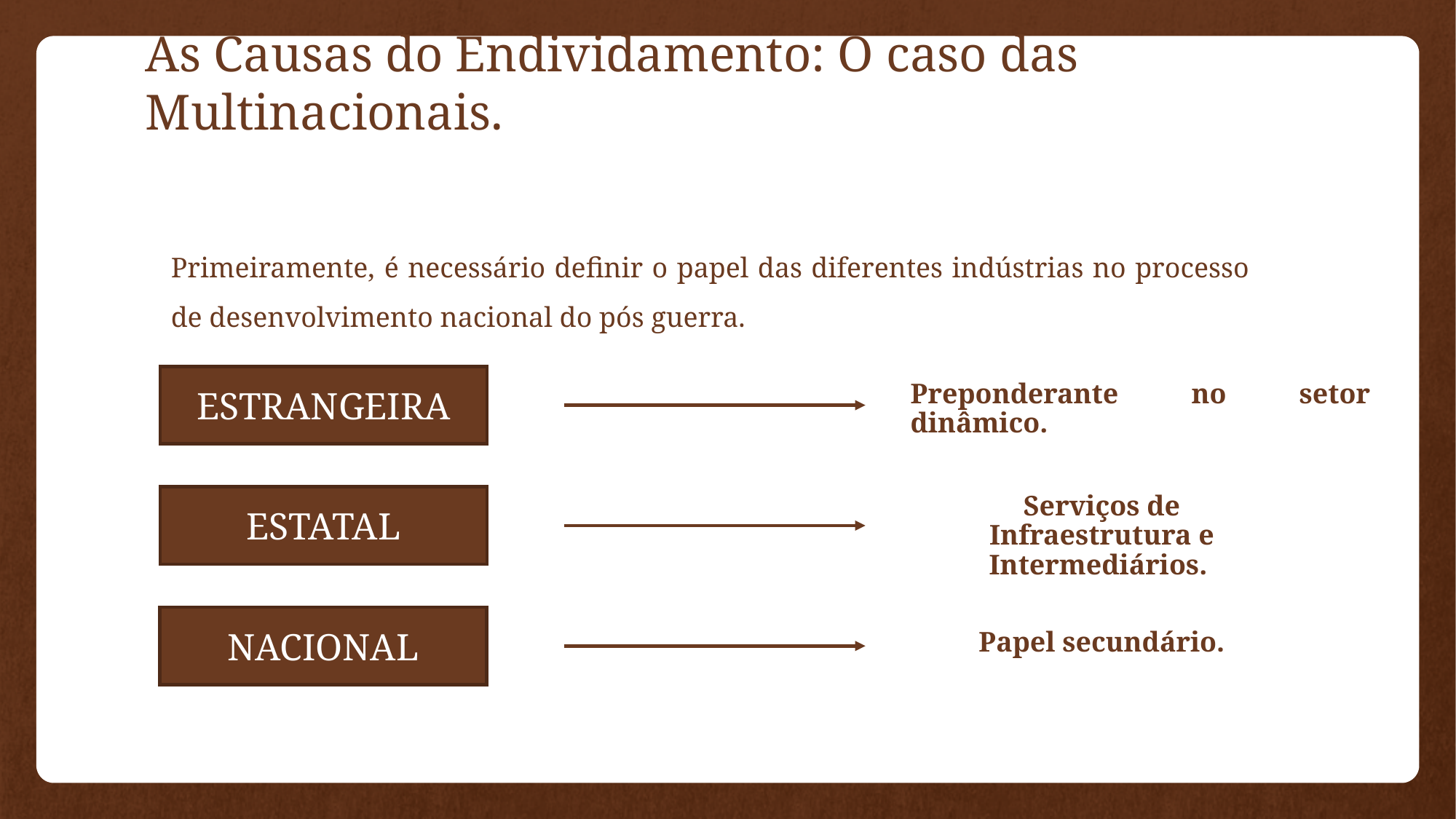

# As Causas do Endividamento: O caso das Multinacionais.
Primeiramente, é necessário definir o papel das diferentes indústrias no processo de desenvolvimento nacional do pós guerra.
ESTRANGEIRA
Preponderante no setor dinâmico.
Serviços de Infraestrutura e Intermediários.
ESTATAL
NACIONAL
Papel secundário.